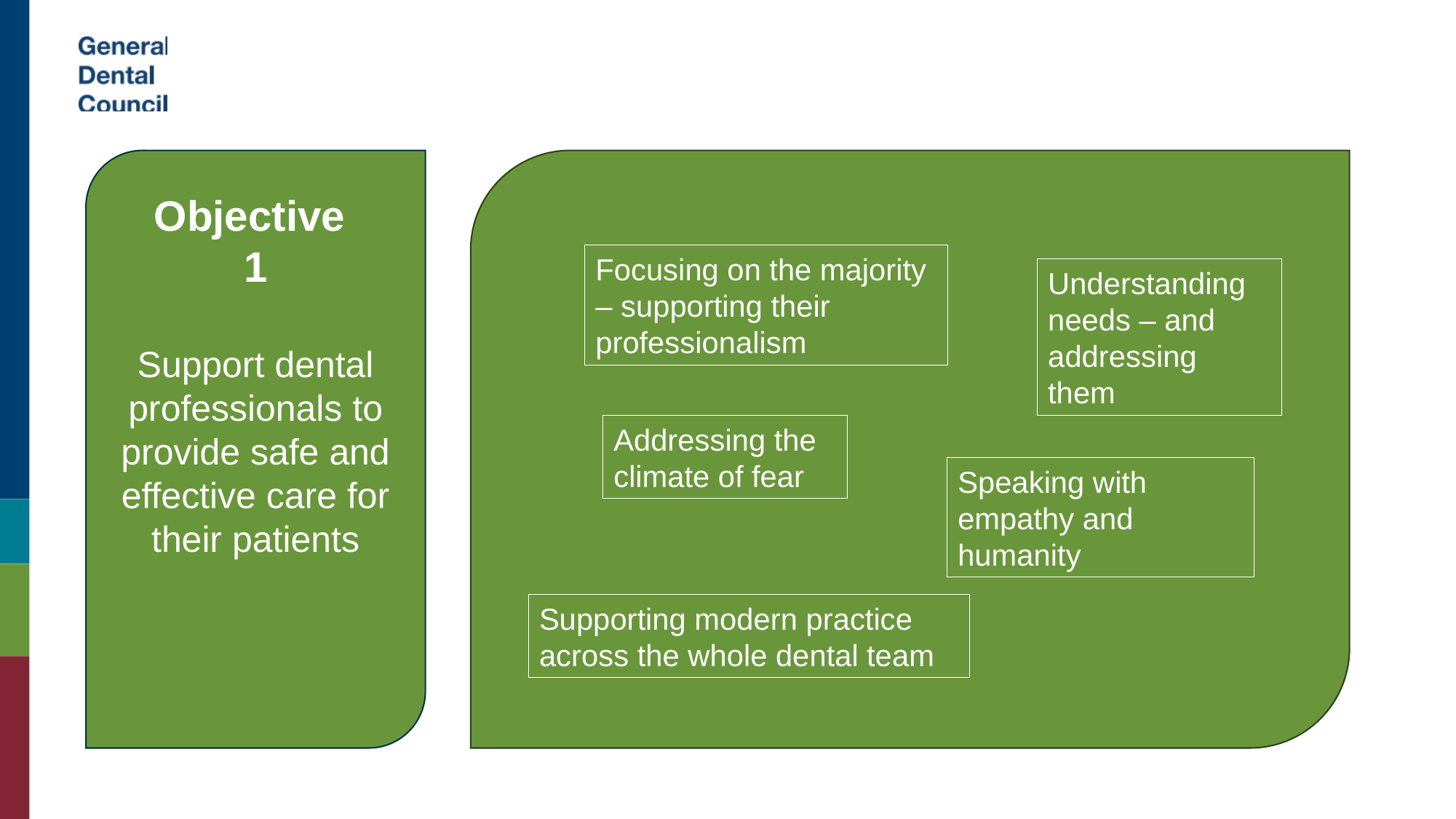

Objective
1

Support dental professionals to provide safe and effective care for their patients

Focusing on the majority – supporting their professionalism
Understanding needs – and addressing them
Addressing the climate of fear
Speaking with empathy and humanity
Supporting modern practice across the whole dental team